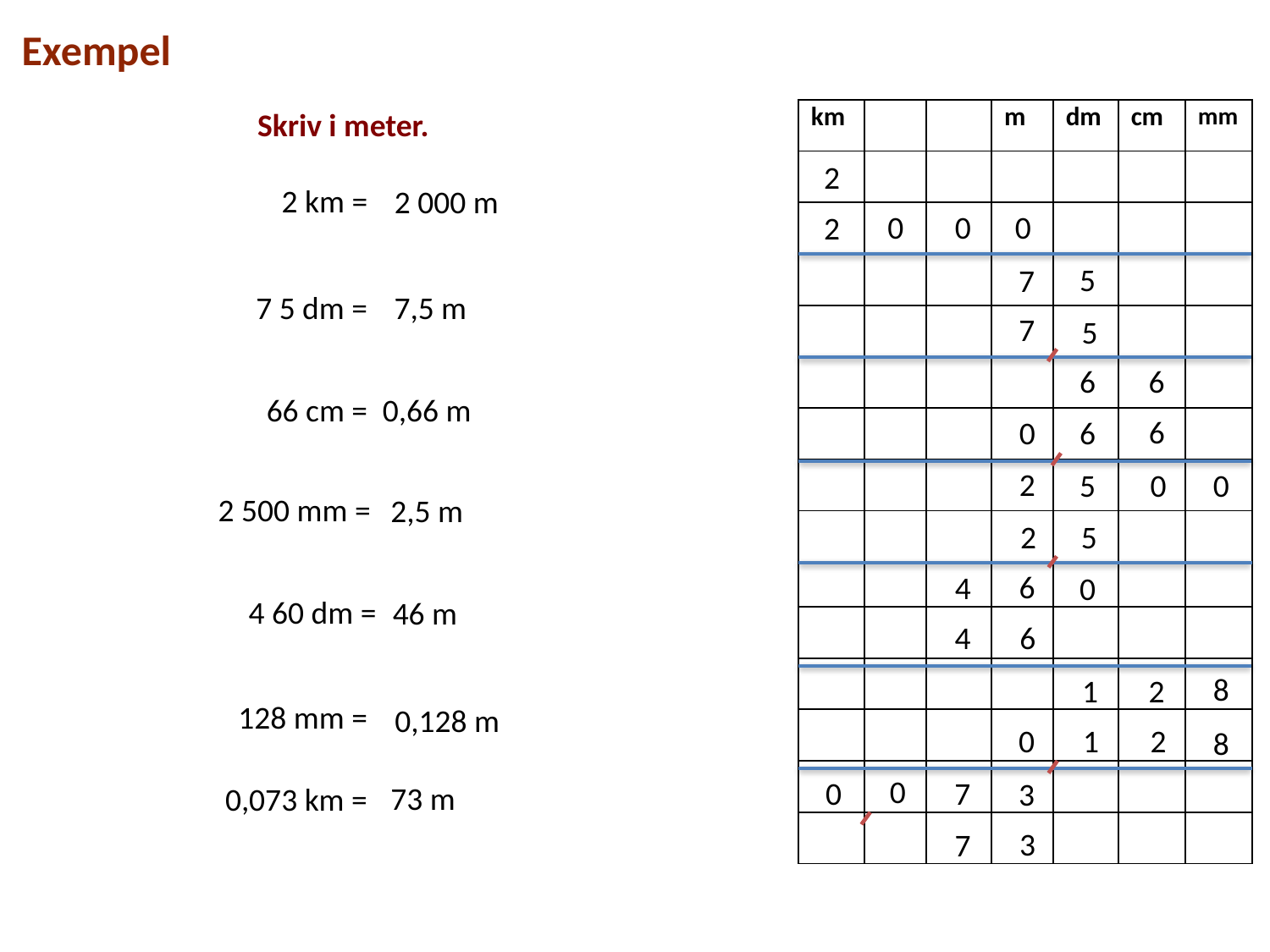

Exempel
Skriv i meter.
| km |  |  | m | dm | cm | mm |
| --- | --- | --- | --- | --- | --- | --- |
|  |  |  |  |  |  |  |
|  |  |  |  |  |  |  |
|  |  |  |  |  |  |  |
|  |  |  |  |  |  |  |
|  |  |  |  |  |  |  |
|  |  |  |  |  |  |  |
|  |  |  |  |  |  |  |
|  |  |  |  |  |  |  |
|  |  |  |  |  |  |  |
|  |  |  |  |  |  |  |
|  |  |  |  |  |  |  |
|  |  |  |  |  |  |  |
|  |  |  |  |  |  |  |
|  |  |  |  |  |  |  |
2
2 km =
2 000 m
0
2
0
0
5

7

7 5 dm =
7,5 m
7
5
6
6
66 cm =
0,66 m
6
0
6
2
5
0
0
2 500 mm =
2,5 m
5
2
6
4
0
4 60 dm =
46 m
4
6
8
2
1
128 mm =
0,128 m
0
1
2
8
0
7
0
3
73 m
0,073 km =
3
7